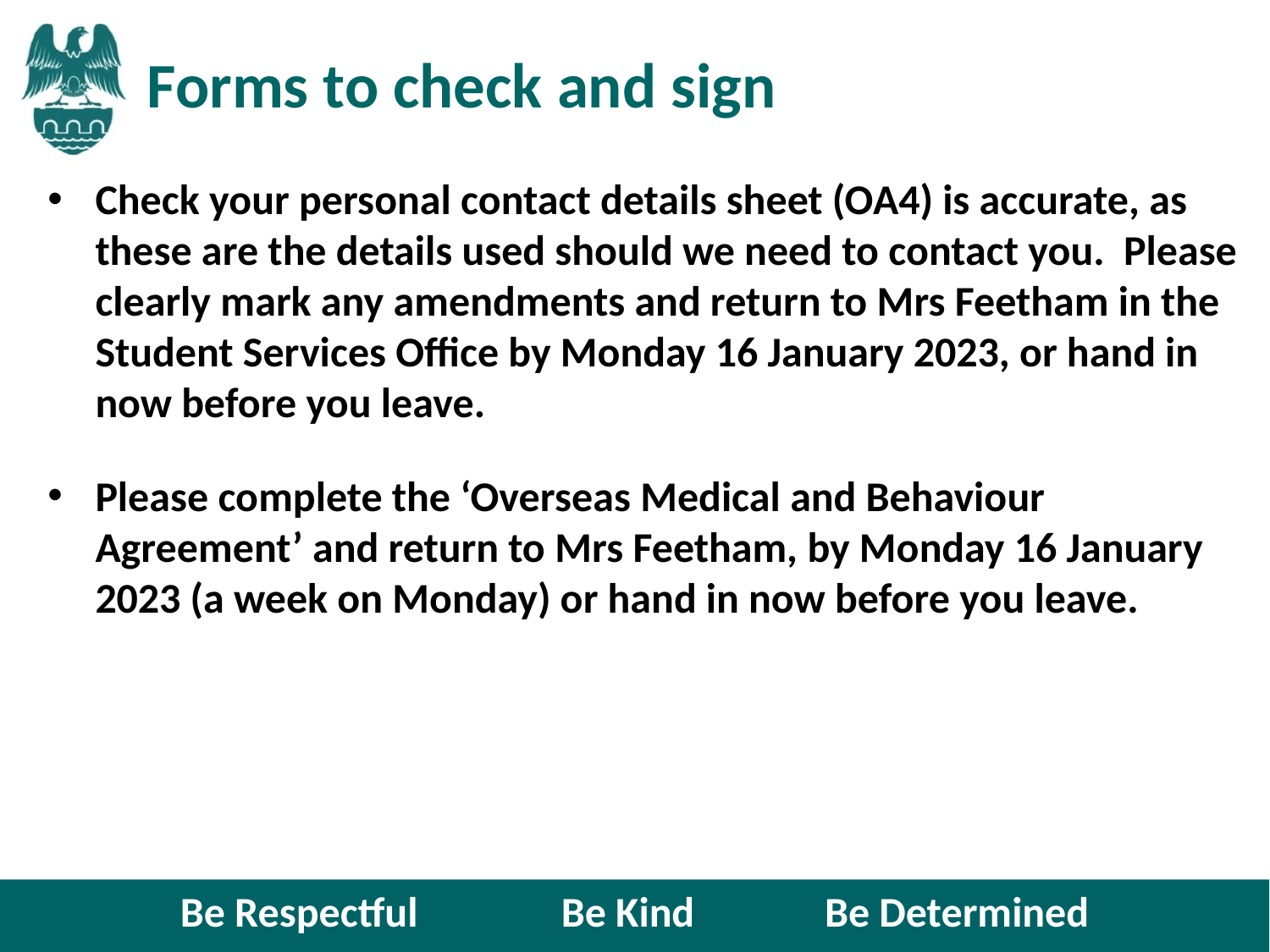

# Forms to check and sign
Check your personal contact details sheet (OA4) is accurate, as these are the details used should we need to contact you.  Please clearly mark any amendments and return to Mrs Feetham in the Student Services Office by Monday 16 January 2023, or hand in now before you leave.

Please complete the ‘Overseas Medical and Behaviour Agreement’ and return to Mrs Feetham, by Monday 16 January 2023 (a week on Monday) or hand in now before you leave.